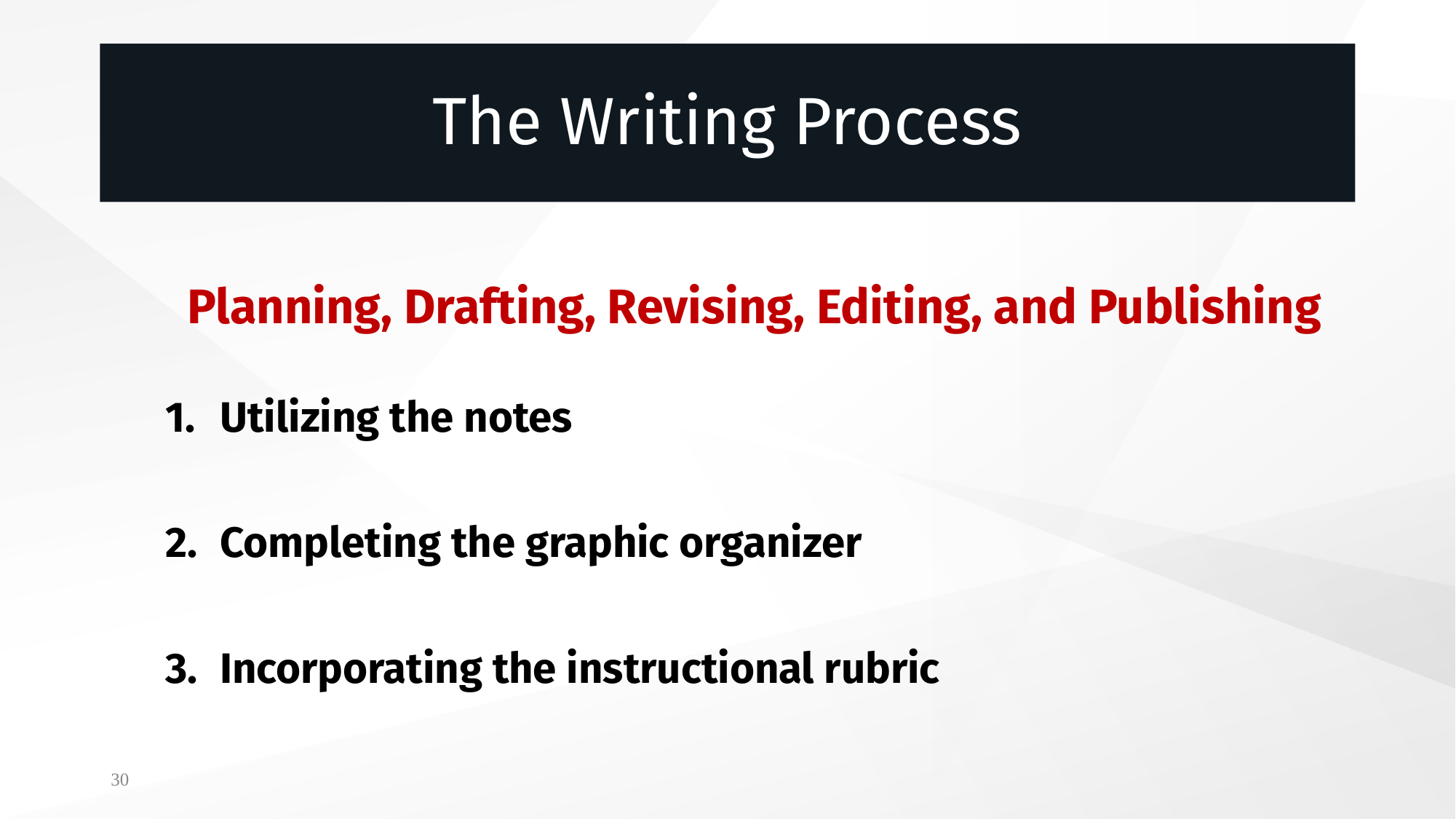

# The Writing Process

Planning, Drafting, Revising, Editing, and Publishing

Utilizing the notes

Completing the graphic organizer

Incorporating the instructional rubric

30